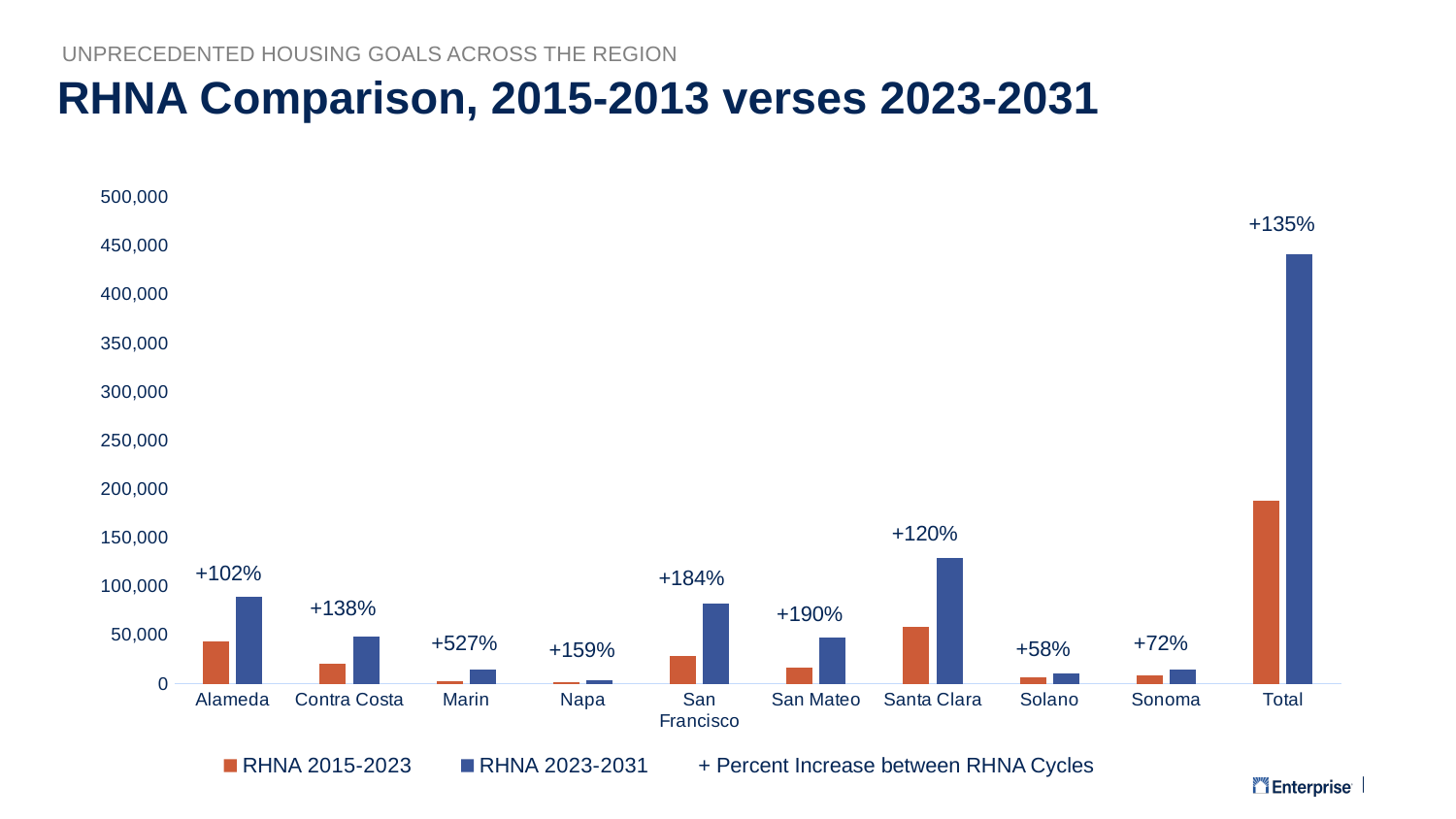

Unprecedented Housing goals across the region
# RHNA Comparison, 2015-2013 verses 2023-2031

### Chart

| Category | RHNA 2015-2023 | RHNA 2023-2031 |
|---|---|---|
| Alameda | 44036.0 | 88997.0 |
| Contra Costa | 20630.0 | 49043.0 |
| Marin | 2298.0 | 14405.0 |
| Napa | 1482.0 | 3844.0 |
| San Francisco | 28869.0 | 82069.0 |
| San Mateo | 16418.0 | 47687.0 |
| Santa Clara | 58836.0 | 129577.0 |
| Solano | 6977.0 | 10992.0 |
| Sonoma | 8444.0 | 14562.0 |
| Total | 187990.0 | 441176.0 |
+135%
+120%
+102%
+184%
+138%
+190%
+527%
+72%
+58%
+159%
+ Percent Increase between RHNA Cycles
3